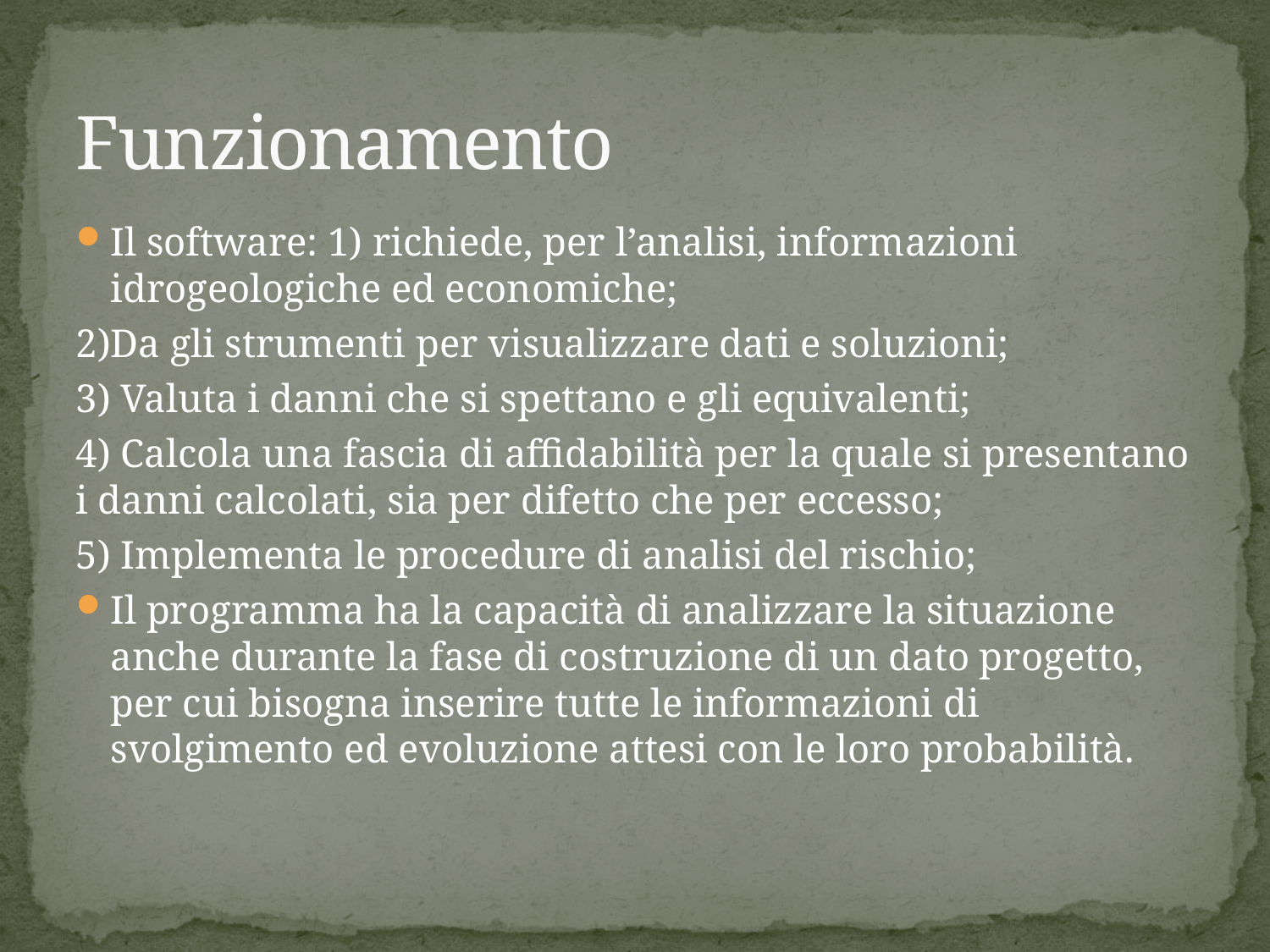

# Funzionamento
Il software: 1) richiede, per l’analisi, informazioni idrogeologiche ed economiche;
2)Da gli strumenti per visualizzare dati e soluzioni;
3) Valuta i danni che si spettano e gli equivalenti;
4) Calcola una fascia di affidabilità per la quale si presentano i danni calcolati, sia per difetto che per eccesso;
5) Implementa le procedure di analisi del rischio;
Il programma ha la capacità di analizzare la situazione anche durante la fase di costruzione di un dato progetto, per cui bisogna inserire tutte le informazioni di svolgimento ed evoluzione attesi con le loro probabilità.